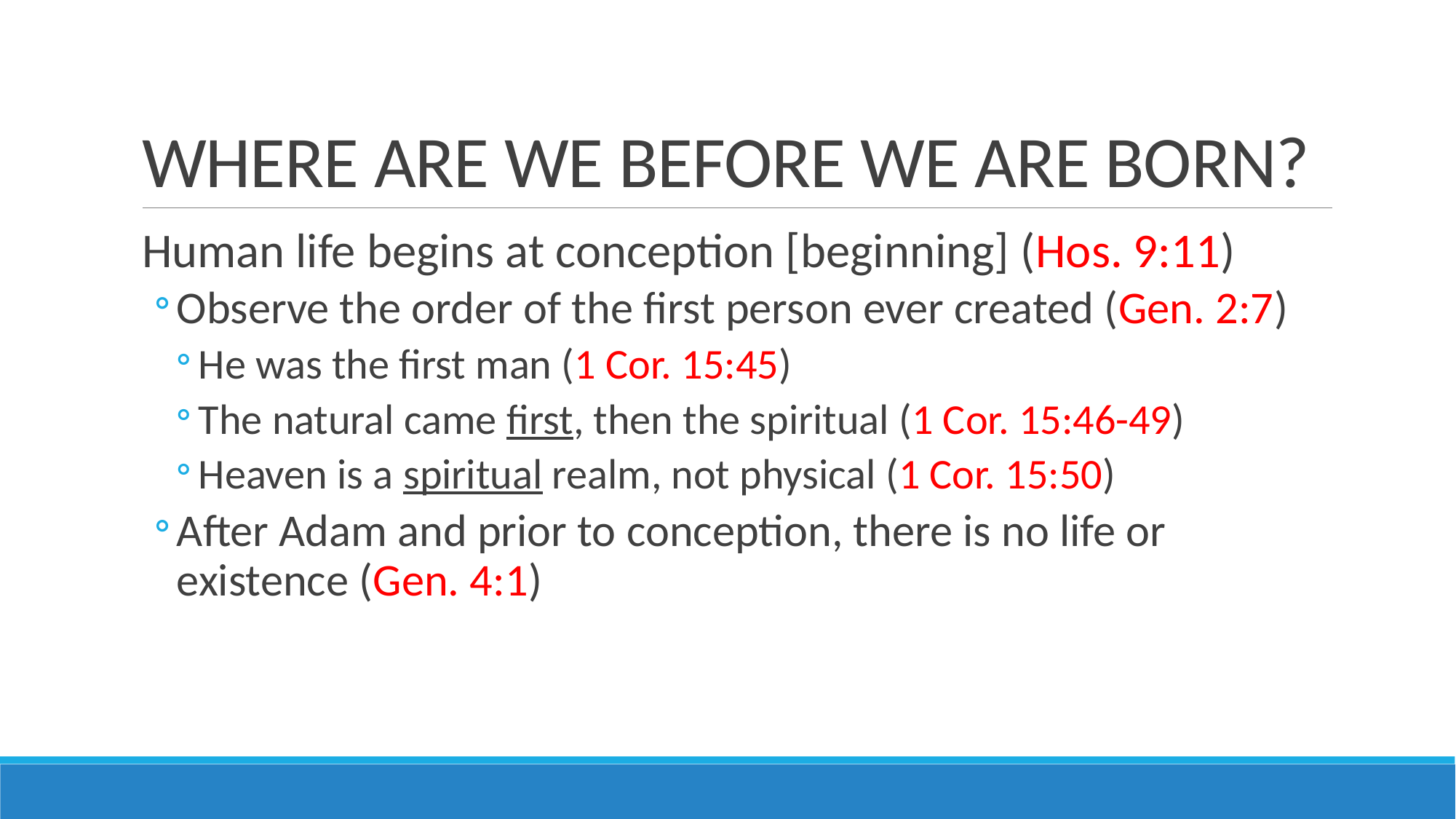

# WHERE ARE WE BEFORE WE ARE BORN?
Human life begins at conception [beginning] (Hos. 9:11)‌
Observe the order of the first person ever created (Gen. 2:7)
‌He was the first man (1 Cor. 15:45)
The natural came first, then the spiritual (1 Cor. 15:46-49)
‌Heaven is a spiritual realm, not physical (1 Cor. 15:50)
After Adam and prior to conception, there is no life or existence (Gen. 4:1)